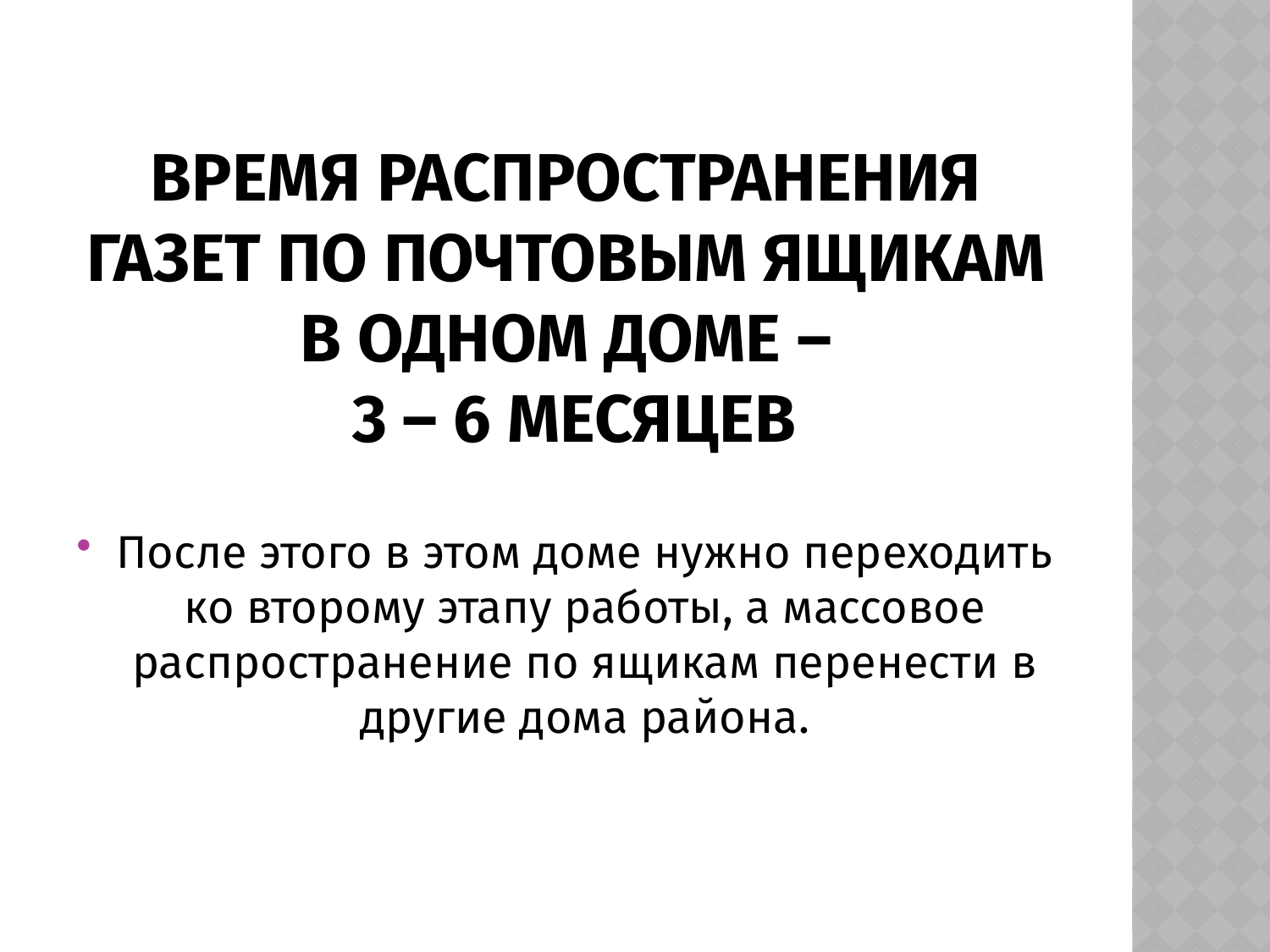

# Время распространения газет по почтовым ящикам в одном доме – 3 – 6 месяцев
После этого в этом доме нужно переходить ко второму этапу работы, а массовое распространение по ящикам перенести в другие дома района.